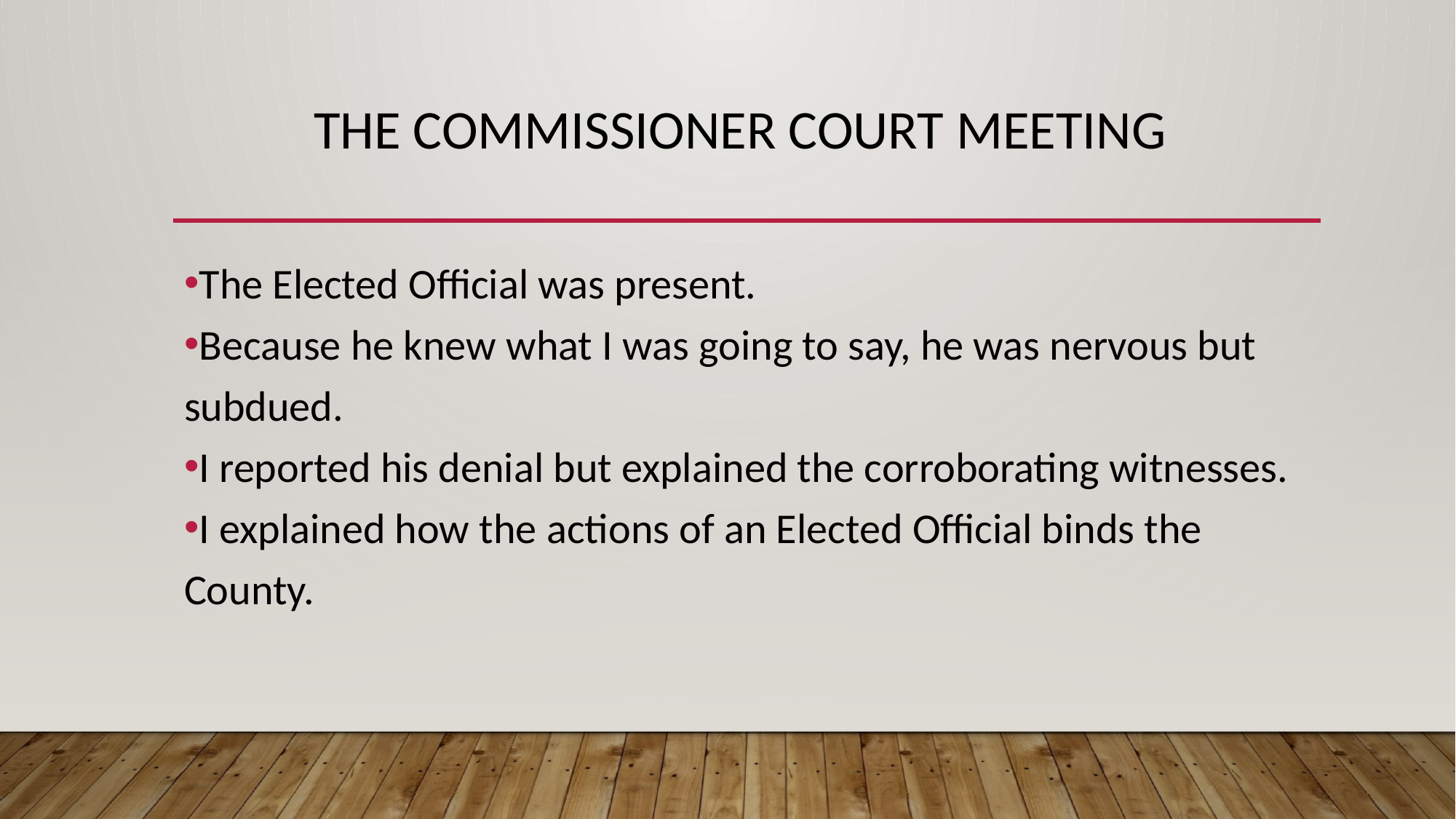

# THE COMMISSIONER COURT MEETING
The Elected Official was present.
Because he knew what I was going to say, he was nervous but subdued.
I reported his denial but explained the corroborating witnesses.
I explained how the actions of an Elected Official binds the County.